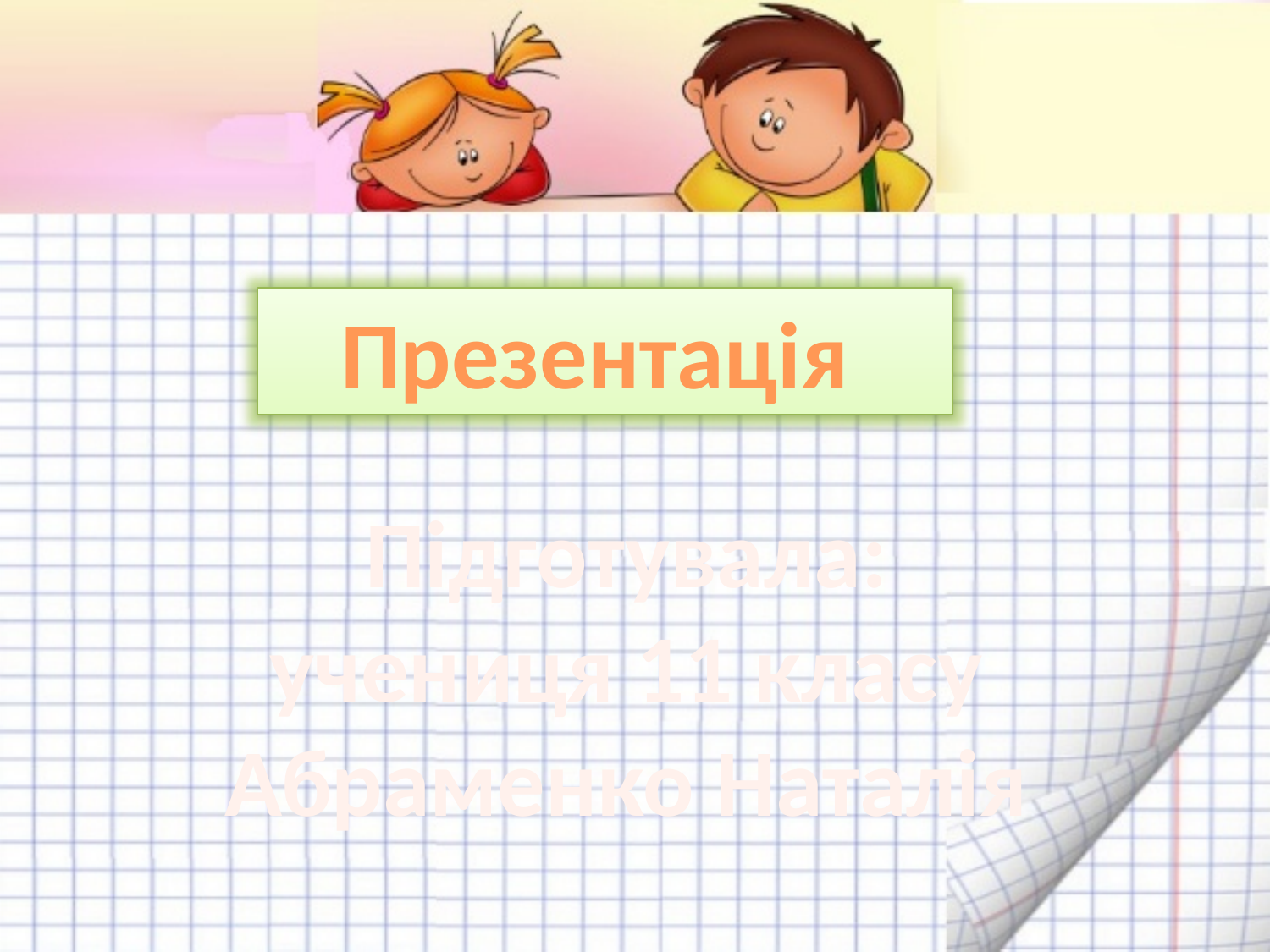

Презентація
Підготувала:
учениця 11 класу
Абраменко Наталія